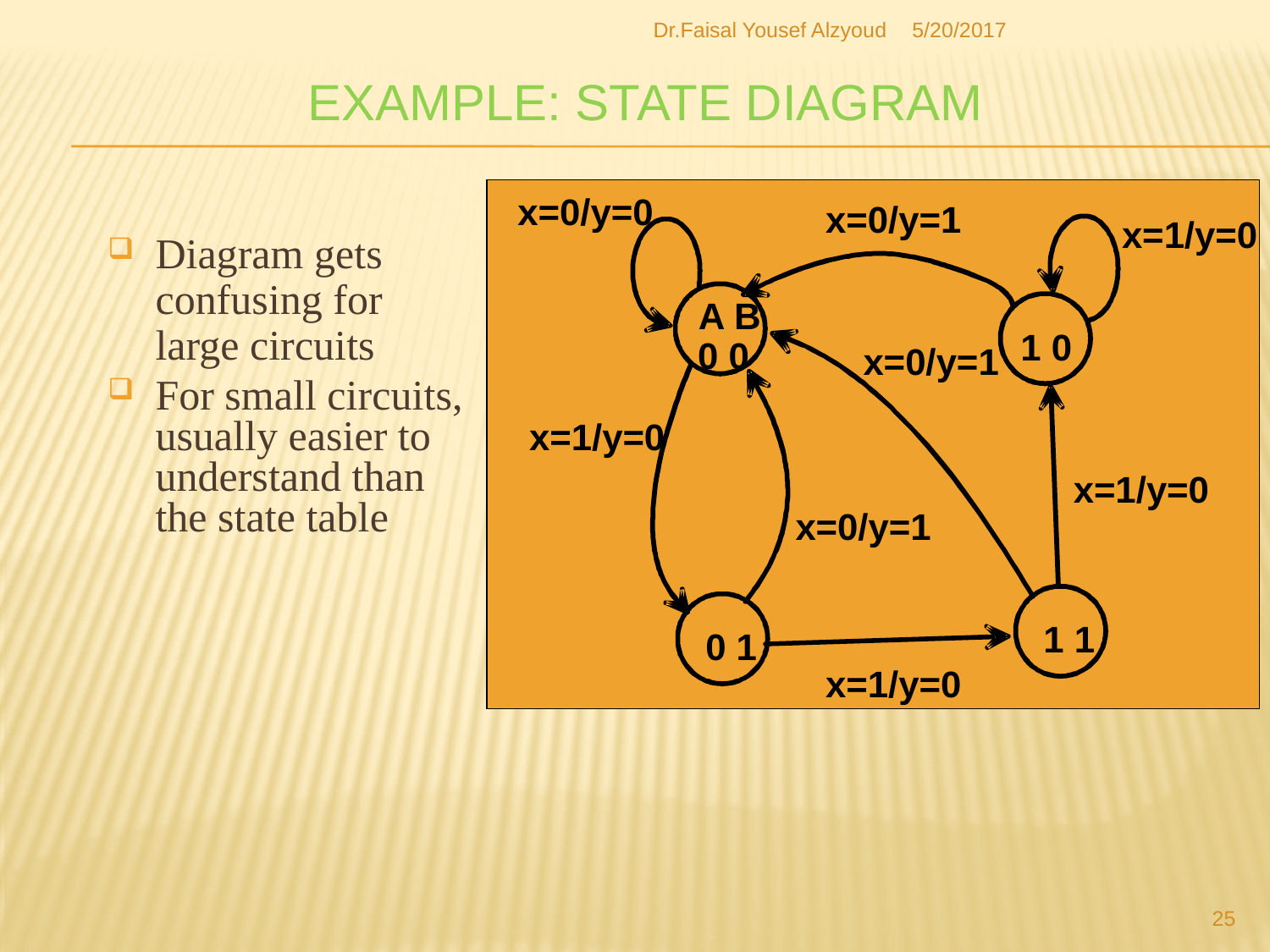

Dr.Faisal Yousef Alzyoud
5/20/2017
# Example: State Diagram

x=0/y=0
x=0/y=1
x=1/y=0

A B

1 0

0 0

x=0/y=1

x=1/y=0
x=1/y=0
x=0/y=1

1 1
0 1

x=1/y=0
Diagram gets
confusing for
large circuits
For small circuits,
usually easier to
understand than
the state table
25